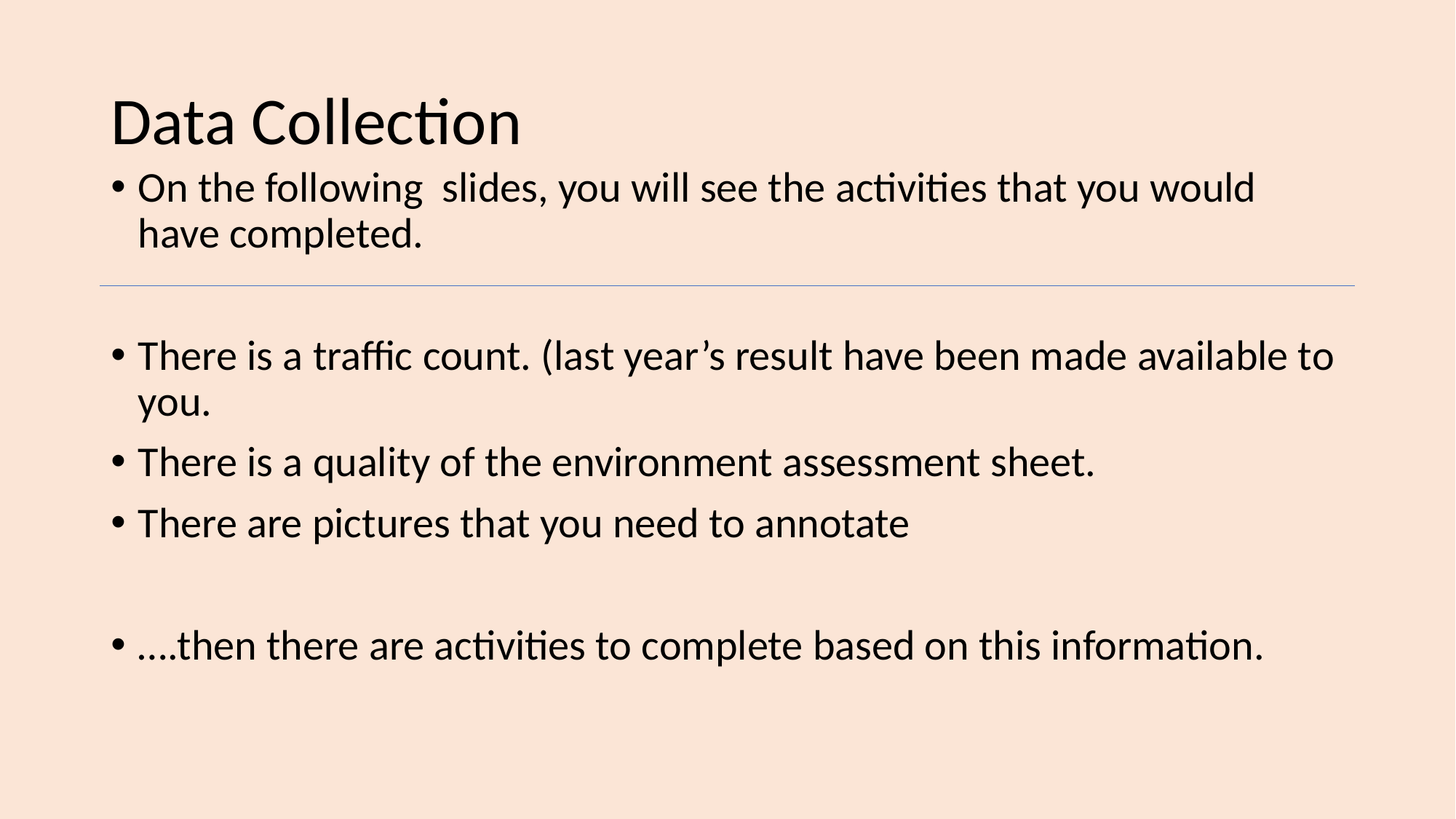

# Data Collection
On the following  slides, you will see the activities that you would have completed.

There is a traffic count. (last year’s result have been made available to you.
There is a quality of the environment assessment sheet.
There are pictures that you need to annotate

….then there are activities to complete based on this information.